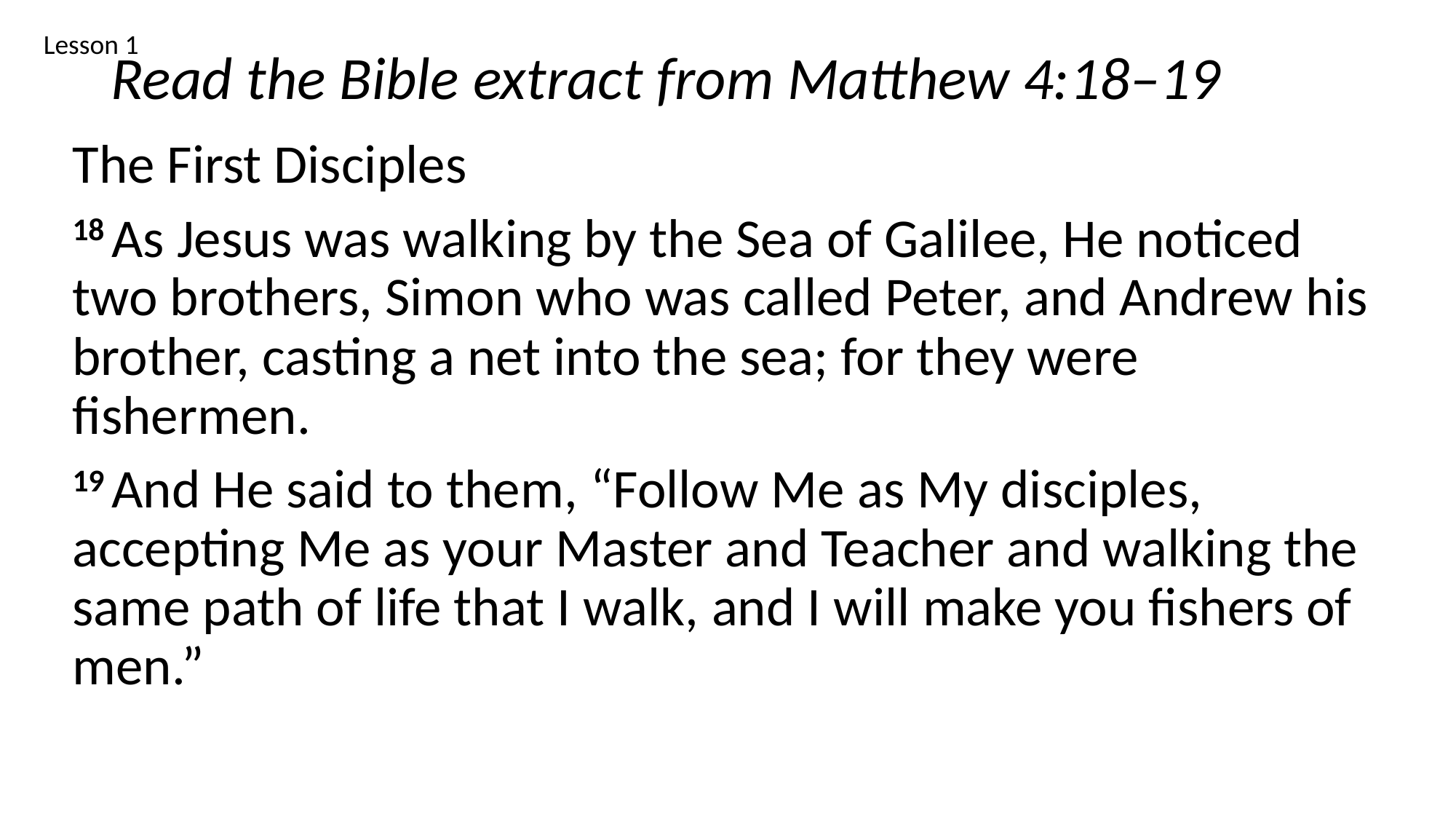

Lesson 1
# Read the Bible extract from Matthew 4:18–19
The First Disciples
18 As Jesus was walking by the Sea of Galilee, He noticed two brothers, Simon who was called Peter, and Andrew his brother, casting a net into the sea; for they were fishermen.
19 And He said to them, “Follow Me as My disciples, accepting Me as your Master and Teacher and walking the same path of life that I walk, and I will make you fishers of men.”